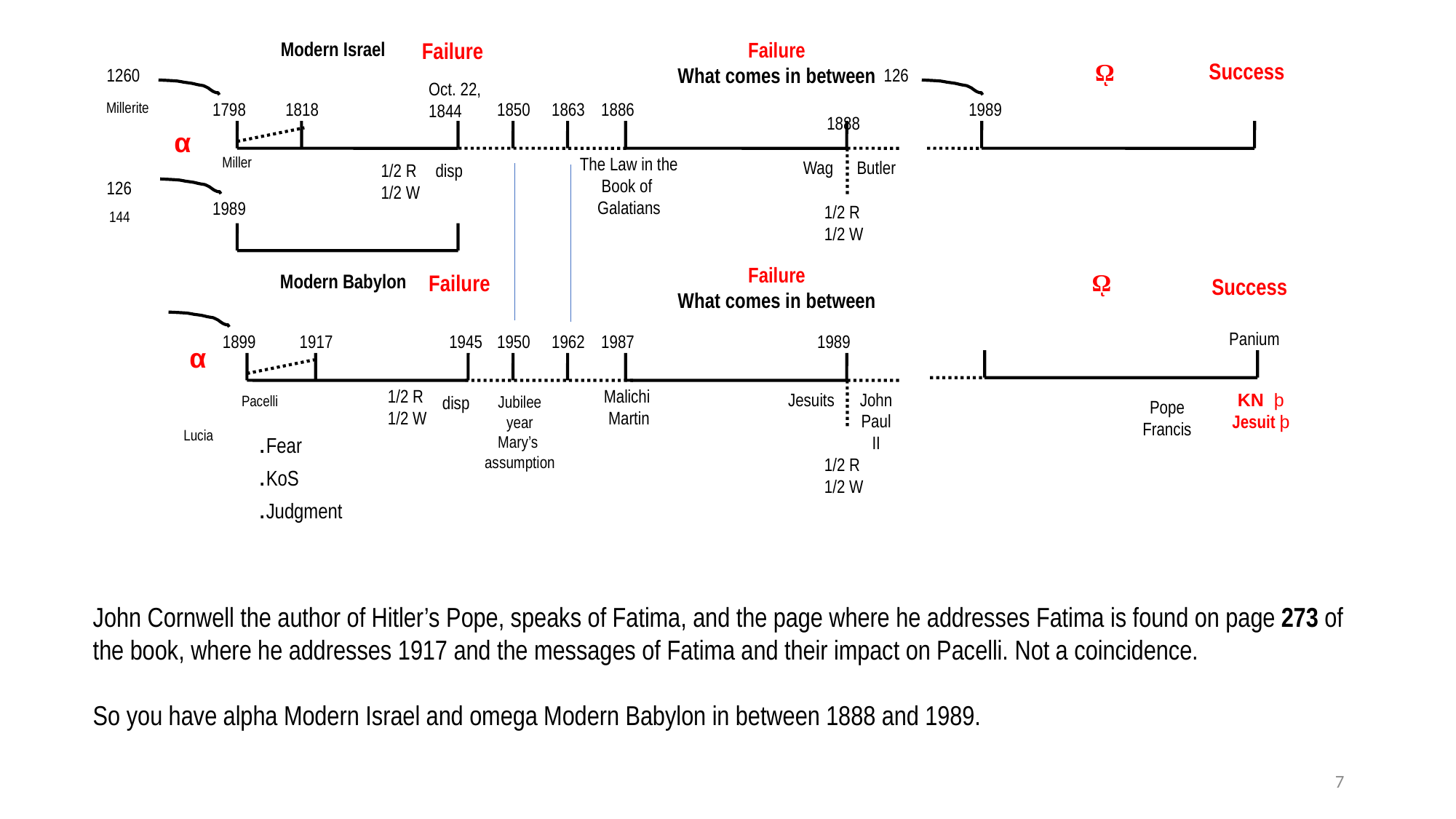

Modern Israel
Failure
Failure
What comes in between

ῼ
Success
1260
126
Oct. 22,
1844

Millerite
1798
1818
1850
1863
1886
1989

1888
α

Miller

The Law in the Book of
Galatians

Wag
Butler
1/2 R
1/2 W
disp
126

1989
1/2 R
1/2 W
144

Failure
What comes in between
ῼ
Modern Babylon
Failure
Success

Panium
1899
1917
1945
1950
1962
1987
1989
α

1/2 R
1/2 W

Malichi
Martin

Jesuits
John Paul II
KN  þ
Jesuit þ
Pacelli
disp
Jubilee year
Mary’s
assumption
Pope Francis
Lucia
.Fear
.KoS
.Judgment
1/2 R
1/2 W
John Cornwell the author of Hitler’s Pope, speaks of Fatima, and the page where he addresses Fatima is found on page 273 of the book, where he addresses 1917 and the messages of Fatima and their impact on Pacelli. Not a coincidence.

So you have alpha Modern Israel and omega Modern Babylon in between 1888 and 1989.
7